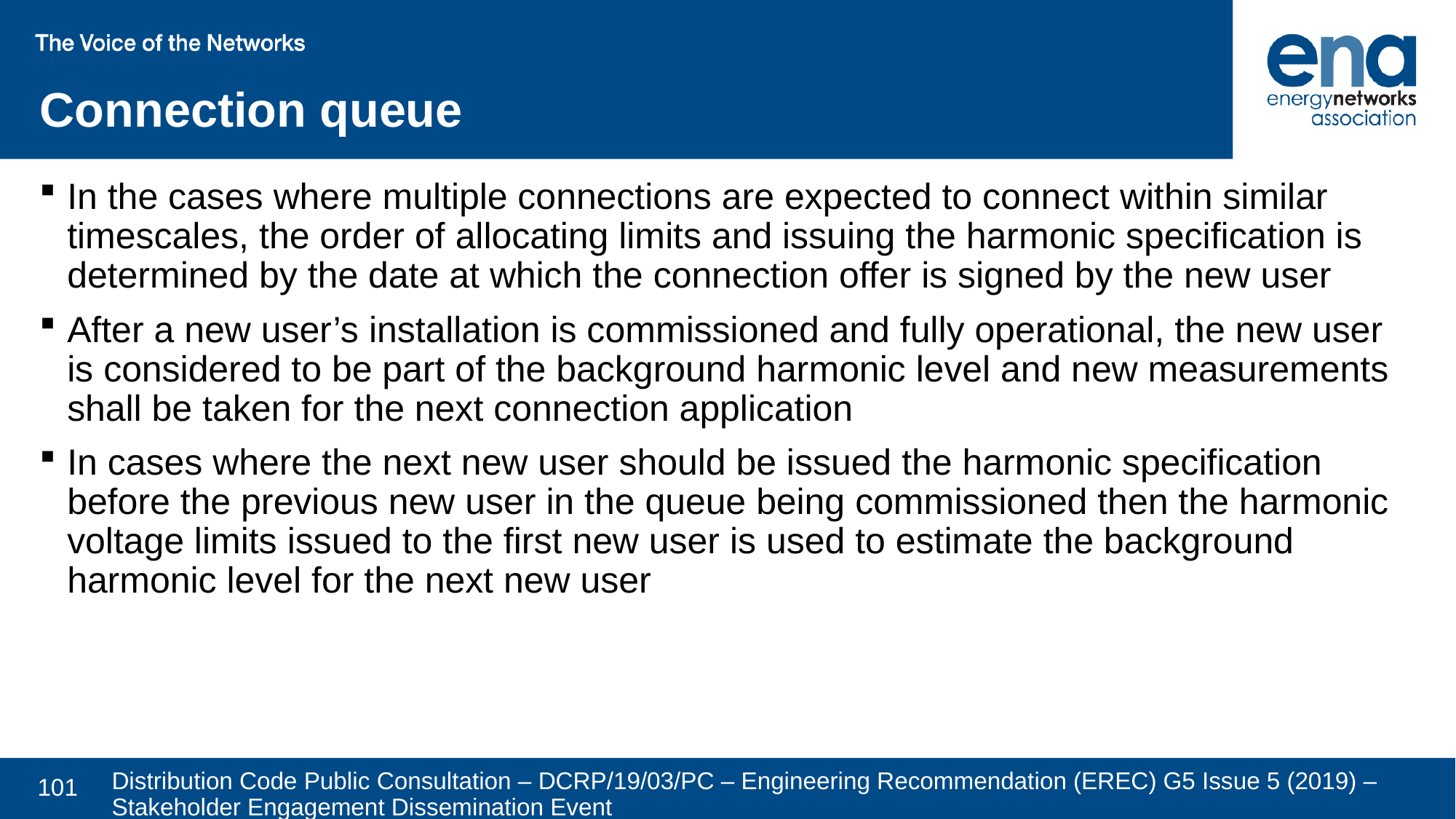

Connection queue
In the cases where multiple connections are expected to connect within similar timescales, the order of allocating limits and issuing the harmonic specification is determined by the date at which the connection offer is signed by the new user
After a new user’s installation is commissioned and fully operational, the new user is considered to be part of the background harmonic level and new measurements shall be taken for the next connection application
In cases where the next new user should be issued the harmonic specification before the previous new user in the queue being commissioned then the harmonic voltage limits issued to the first new user is used to estimate the background harmonic level for the next new user

Distribution Code Public Consultation – DCRP/19/03/PC – Engineering Recommendation (EREC) G5 Issue 5 (2019) – Stakeholder Engagement Dissemination Event
101